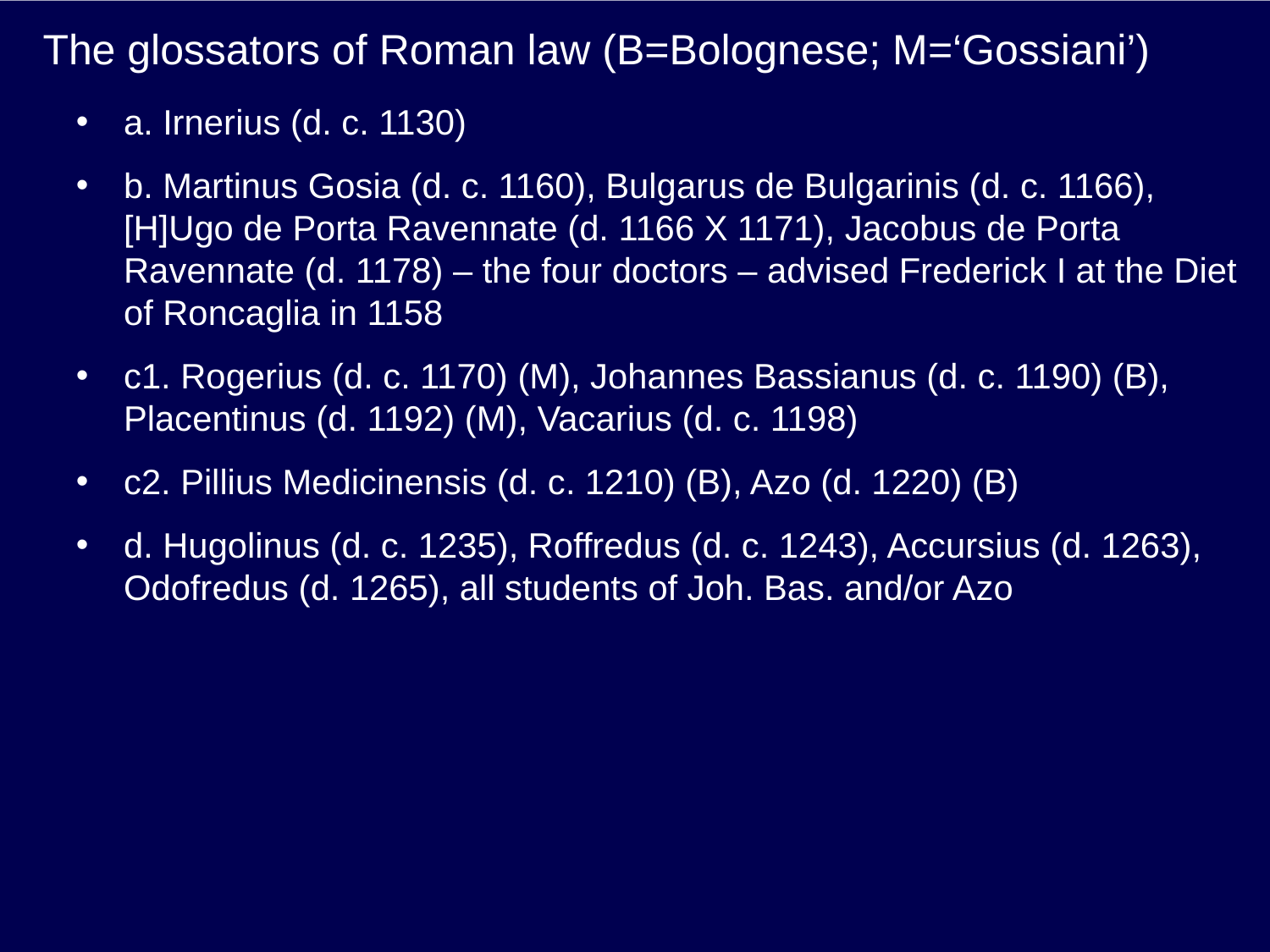

# The glossators of Roman law (B=Bolognese; M=‘Gossiani’)
a. Irnerius (d. c. 1130)

b. Martinus Gosia (d. c. 1160), Bulgarus de Bulgarinis (d. c. 1166), [H]Ugo de Porta Ravennate (d. 1166 X 1171), Jacobus de Porta Ravennate (d. 1178) – the four doctors – advised Frederick I at the Diet of Roncaglia in 1158

c1. Rogerius (d. c. 1170) (M), Johannes Bassianus (d. c. 1190) (B), Placentinus (d. 1192) (M), Vacarius (d. c. 1198)

c2. Pillius Medicinensis (d. c. 1210) (B), Azo (d. 1220) (B)

d. Hugolinus (d. c. 1235), Roffredus (d. c. 1243), Accursius (d. 1263), Odofredus (d. 1265), all students of Joh. Bas. and/or Azo